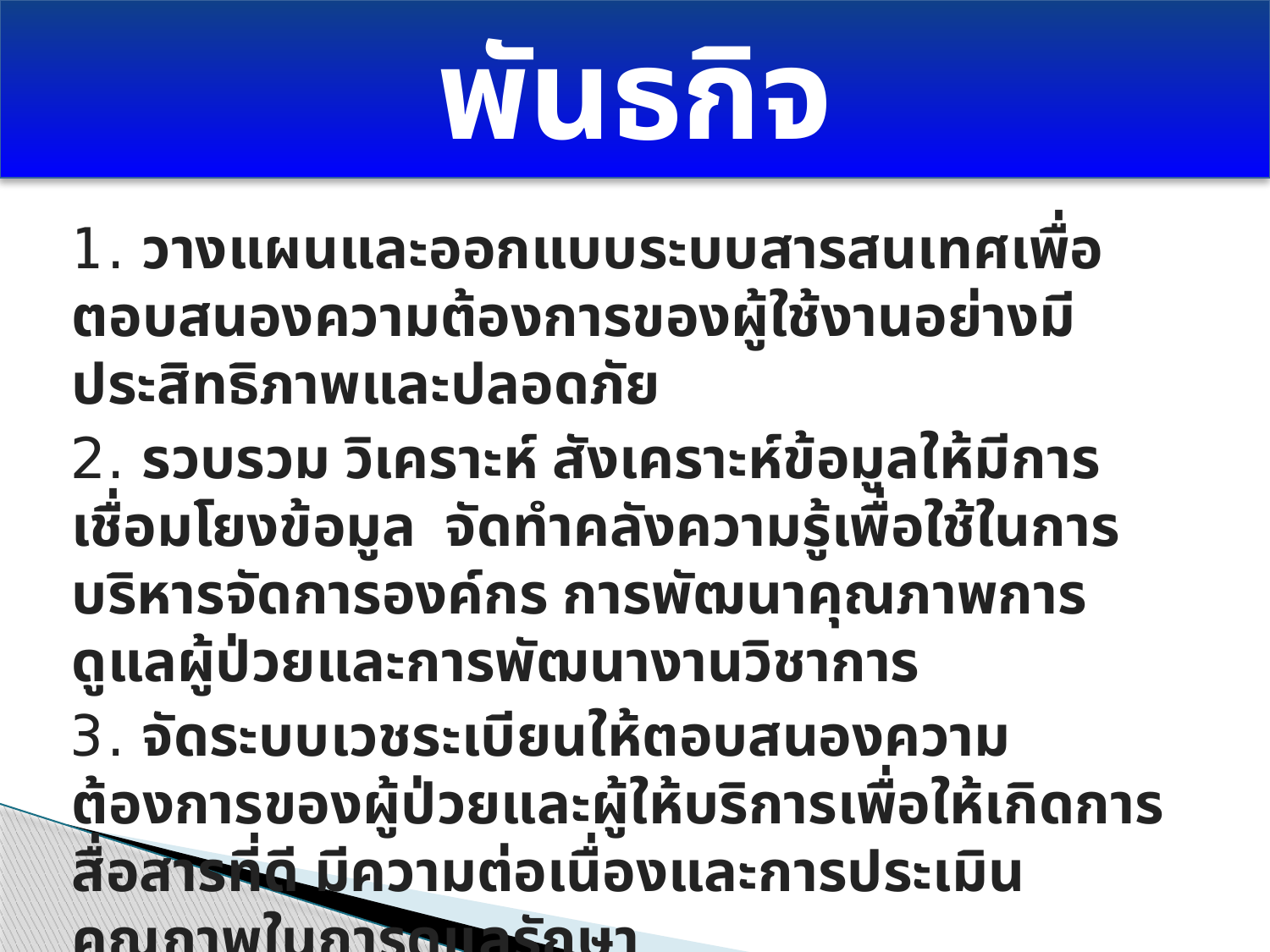

# พันธกิจ
1. วางแผนและออกแบบระบบสารสนเทศเพื่อตอบสนองความต้องการของผู้ใช้งานอย่างมีประสิทธิภาพและปลอดภัย
2. รวบรวม วิเคราะห์ สังเคราะห์ข้อมูลให้มีการเชื่อมโยงข้อมูล  จัดทำคลังความรู้เพื่อใช้ในการบริหารจัดการองค์กร การพัฒนาคุณภาพการดูแลผู้ป่วยและการพัฒนางานวิชาการ
3. จัดระบบเวชระเบียนให้ตอบสนองความต้องการของผู้ป่วยและผู้ให้บริการเพื่อให้เกิดการสื่อสารที่ดี มีความต่อเนื่องและการประเมินคุณภาพในการดูแลรักษา